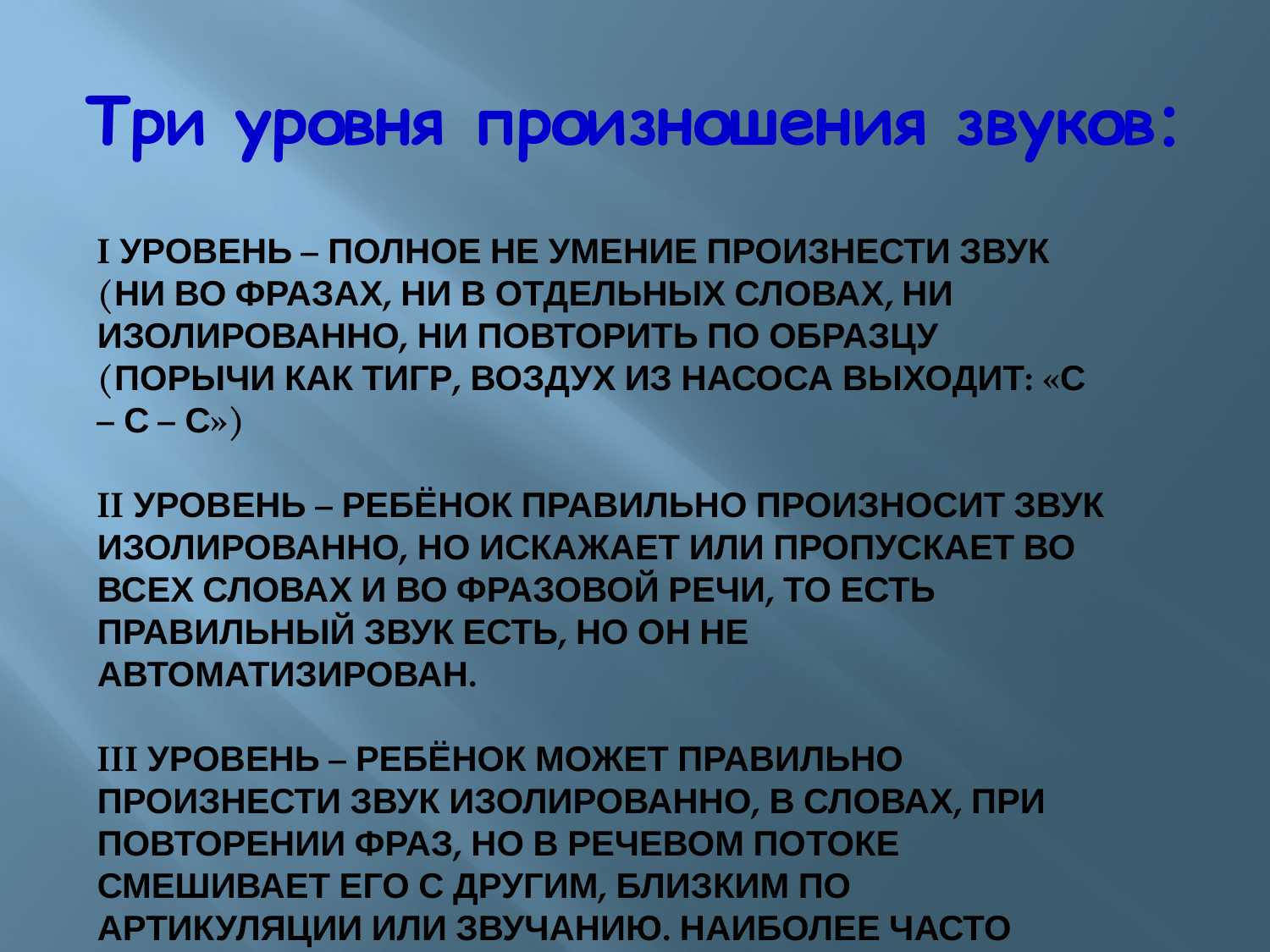

# Три уровня произношения звуков:

I уровень – полное не умение произнести звук (ни во фразах, ни в отдельных словах, ни изолированно, ни повторить по образцу (порычи как тигр, воздух из насоса выходит: «с – с – с»)

II уровень – ребёнок правильно произносит звук изолированно, но искажает или пропускает во всех словах и во фразовой речи, то есть правильный звук есть, но он не АВТОМАТИЗИРОВАН.

III уровень – ребёнок может правильно произнести звук изолированно, в словах, при повторении фраз, но в речевом потоке смешивает его с другим, близким по артикуляции или звучанию. Наиболее часто дети смешивают звуки: С/Ш, З/Ж, СЬ/Щ, Ц/Ч, Б/П, Л/Р, Д/Т, Г/К, Ы/И.